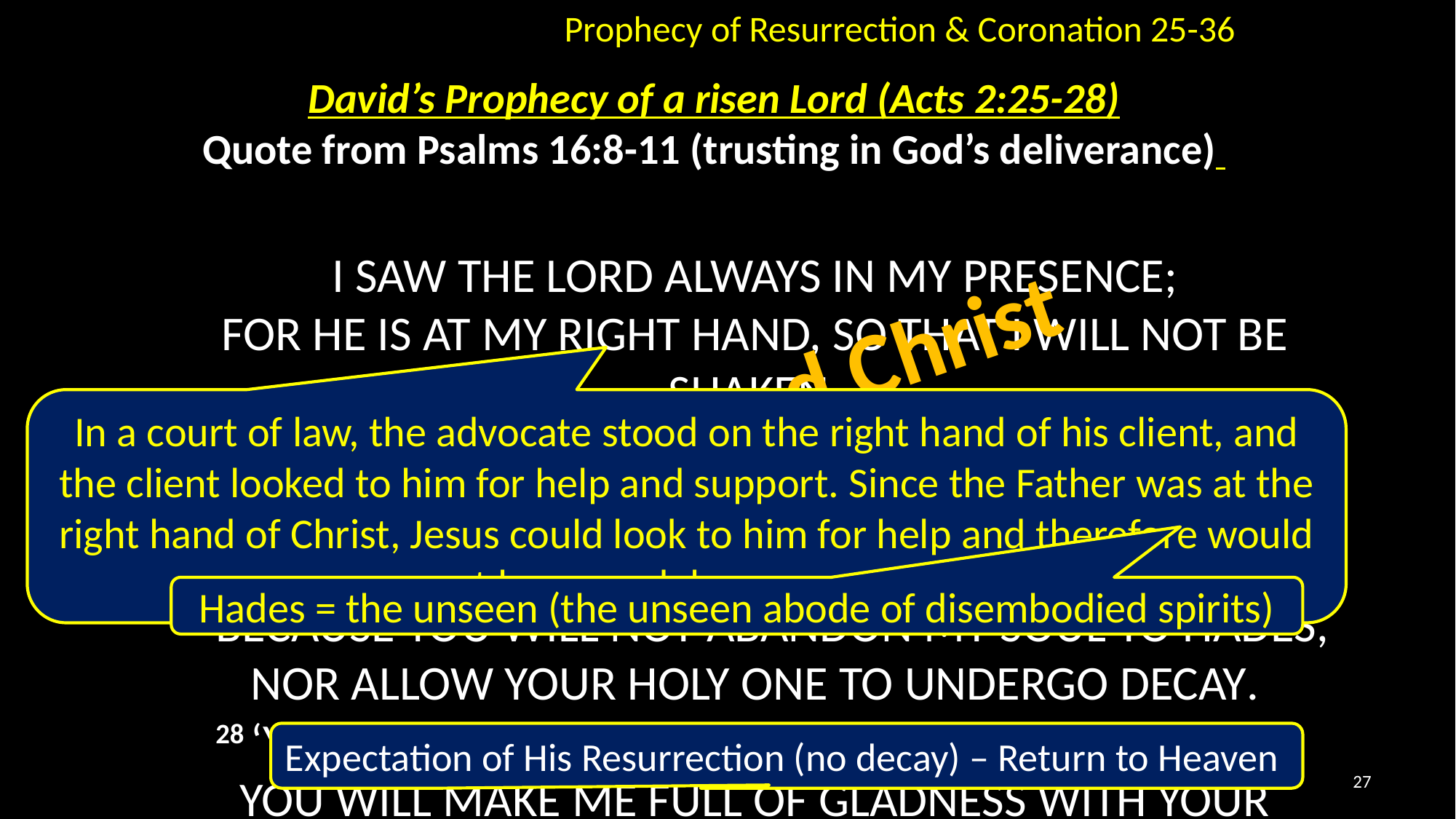

Prophecy of Resurrection & Coronation 25-36
David’s Prophecy of a risen Lord (Acts 2:25-28)
Quote from Psalms 16:8-11 (trusting in God’s deliverance)
I saw the Lord always in my presence;
For He is at my right hand, so that I will not be shaken.
26 ‘Therefore my heart was glad and my tongue exulted;
Moreover my flesh also will live in hope;
27 Because You will not abandon my soul to Hades,
Nor allow Your Holy One to undergo decay.
28 ‘You have made known to me the ways of life;
You will make me full of gladness with Your presence.’
Resurrected Christ
In a court of law, the advocate stood on the right hand of his client, and the client looked to him for help and support. Since the Father was at the right hand of Christ, Jesus could look to him for help and therefore would not be moved; he was secure.
Hades = the unseen (the unseen abode of disembodied spirits)
Expectation of His Resurrection (no decay) – Return to Heaven
27